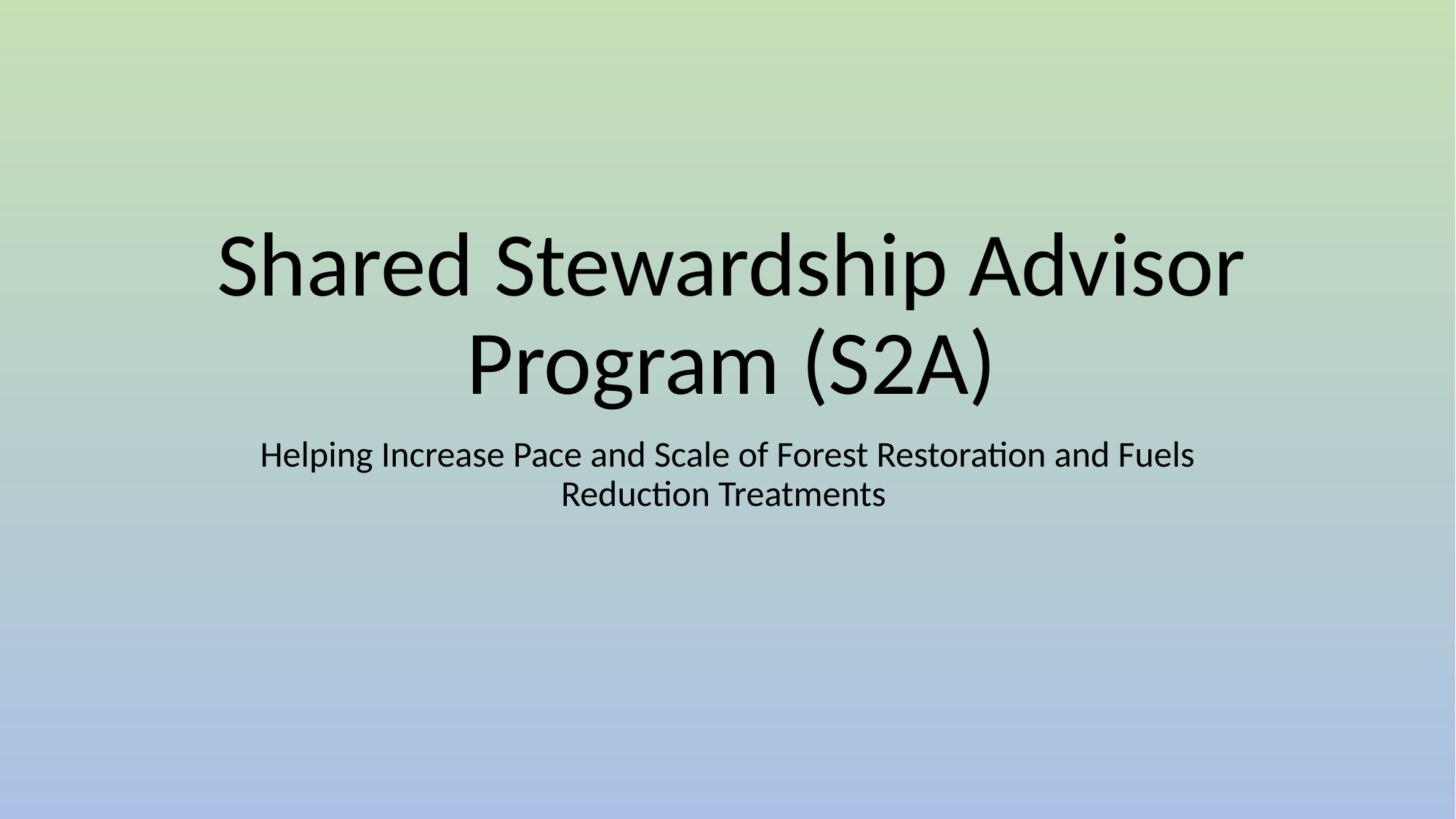

# Shared Stewardship Advisor Program (S2A)
Helping Increase Pace and Scale of Forest Restoration and Fuels Reduction Treatments